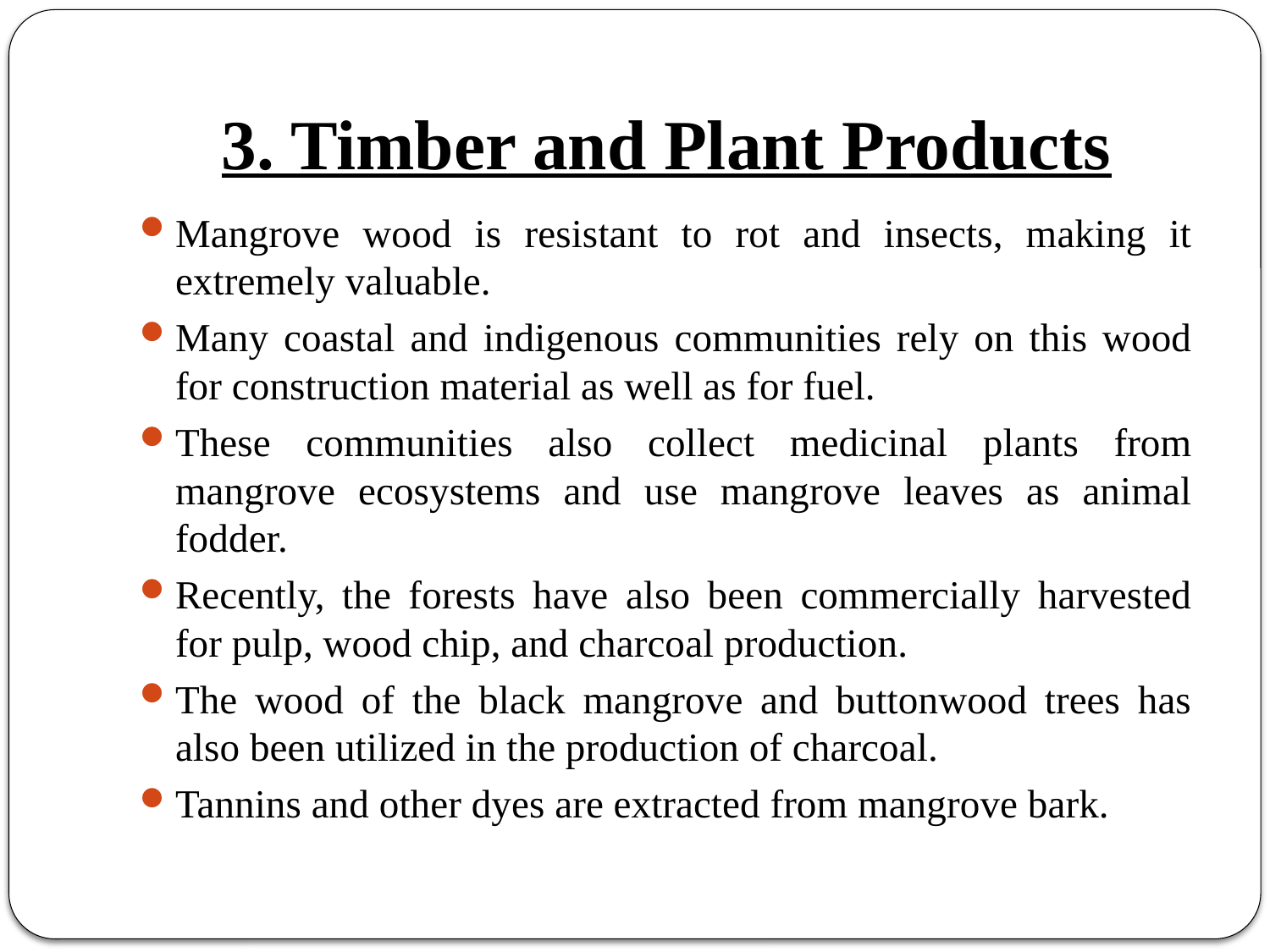

# 3. Timber and Plant Products
Mangrove wood is resistant to rot and insects, making it extremely valuable.
Many coastal and indigenous communities rely on this wood for construction material as well as for fuel.
These communities also collect medicinal plants from mangrove ecosystems and use mangrove leaves as animal fodder.
Recently, the forests have also been commercially harvested for pulp, wood chip, and charcoal production.
The wood of the black mangrove and buttonwood trees has also been utilized in the production of charcoal.
Tannins and other dyes are extracted from mangrove bark.